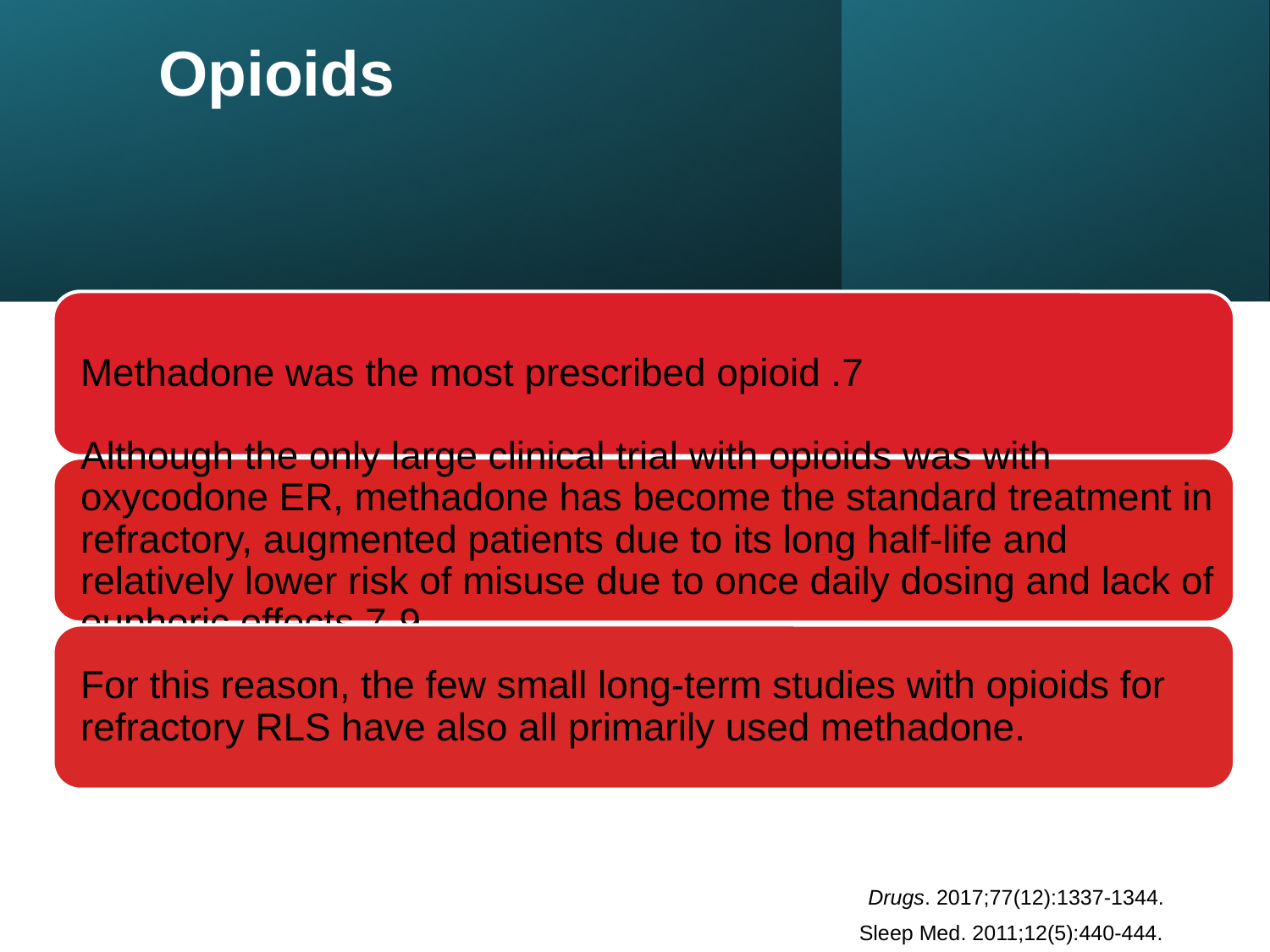

# Opioids
Methadone was the most prescribed opioid .7
Although the only large clinical trial with opioids was with oxycodone ER, methadone has become the standard treatment in refractory, augmented patients due to its long half-life and relatively lower risk of misuse due to once daily dosing and lack of euphoric effects.7-9
For this reason, the few small long-term studies with opioids for refractory RLS have also all primarily used methadone.
Drugs. 2017;77(12):1337-1344.
Sleep Med. 2011;12(5):440-444.